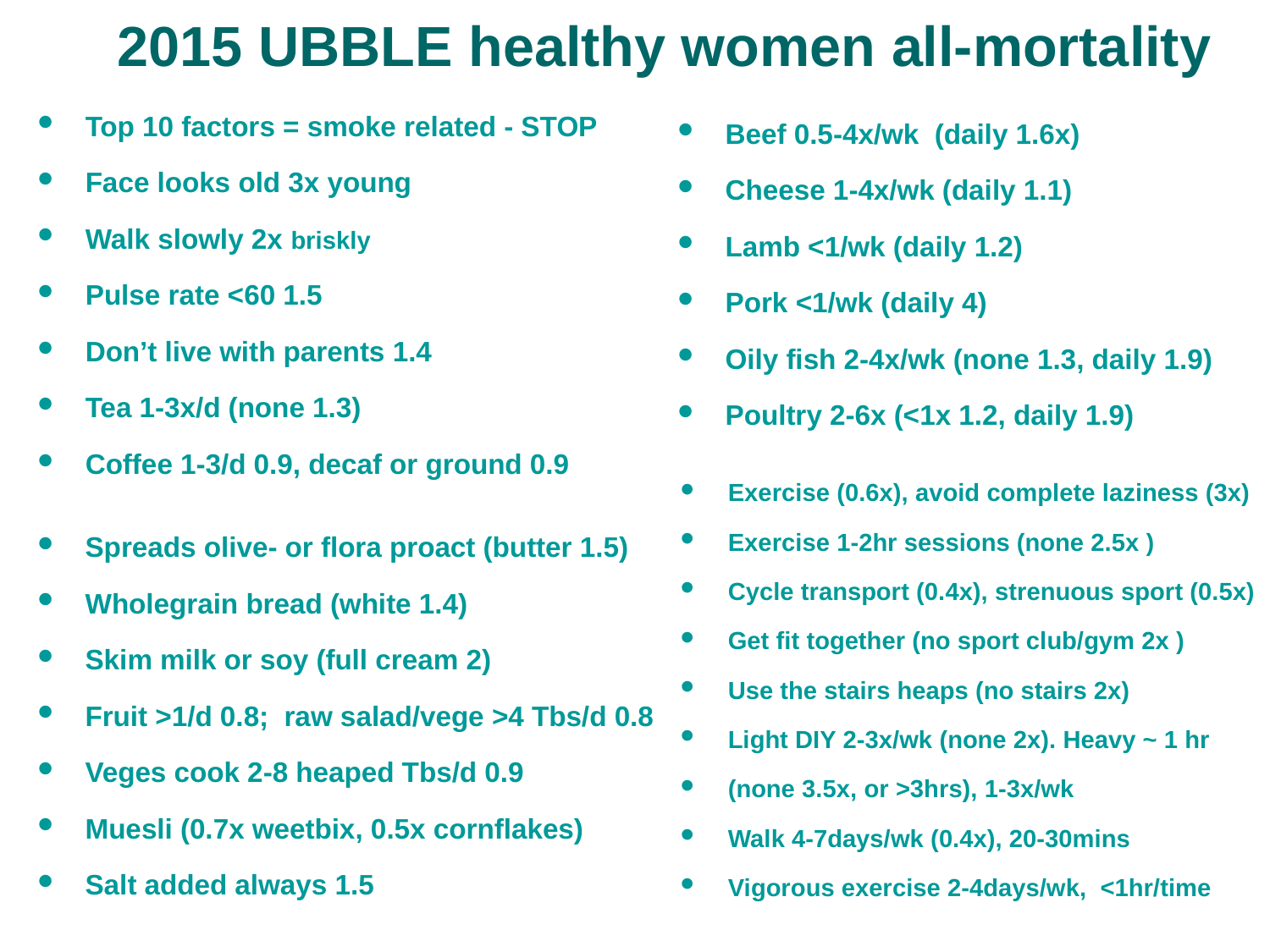

# 2015 UBBLE healthy women all-mortality
Top 10 factors = smoke related - STOP
Face looks old 3x young
Walk slowly 2x briskly
Pulse rate <60 1.5
Don’t live with parents 1.4
Tea 1-3x/d (none 1.3)
Coffee 1-3/d 0.9, decaf or ground 0.9

Beef 0.5-4x/wk  (daily 1.6x)
Cheese 1-4x/wk (daily 1.1)
Lamb <1/wk (daily 1.2)
Pork <1/wk (daily 4)
Oily fish 2-4x/wk (none 1.3, daily 1.9)
Poultry 2-6x (<1x 1.2, daily 1.9)

Exercise (0.6x), avoid complete laziness (3x)
Exercise 1-2hr sessions (none 2.5x )
Cycle transport (0.4x), strenuous sport (0.5x)
Get fit together (no sport club/gym 2x )
Use the stairs heaps (no stairs 2x)
Light DIY 2-3x/wk (none 2x). Heavy ~ 1 hr
(none 3.5x, or >3hrs), 1-3x/wk
Walk 4-7days/wk (0.4x), 20-30mins
Vigorous exercise 2-4days/wk,  <1hr/time
Spreads olive- or flora proact (butter 1.5)
Wholegrain bread (white 1.4)
Skim milk or soy (full cream 2)
Fruit >1/d 0.8;  raw salad/vege >4 Tbs/d 0.8
Veges cook 2-8 heaped Tbs/d 0.9
Muesli (0.7x weetbix, 0.5x cornflakes)
Salt added always 1.5